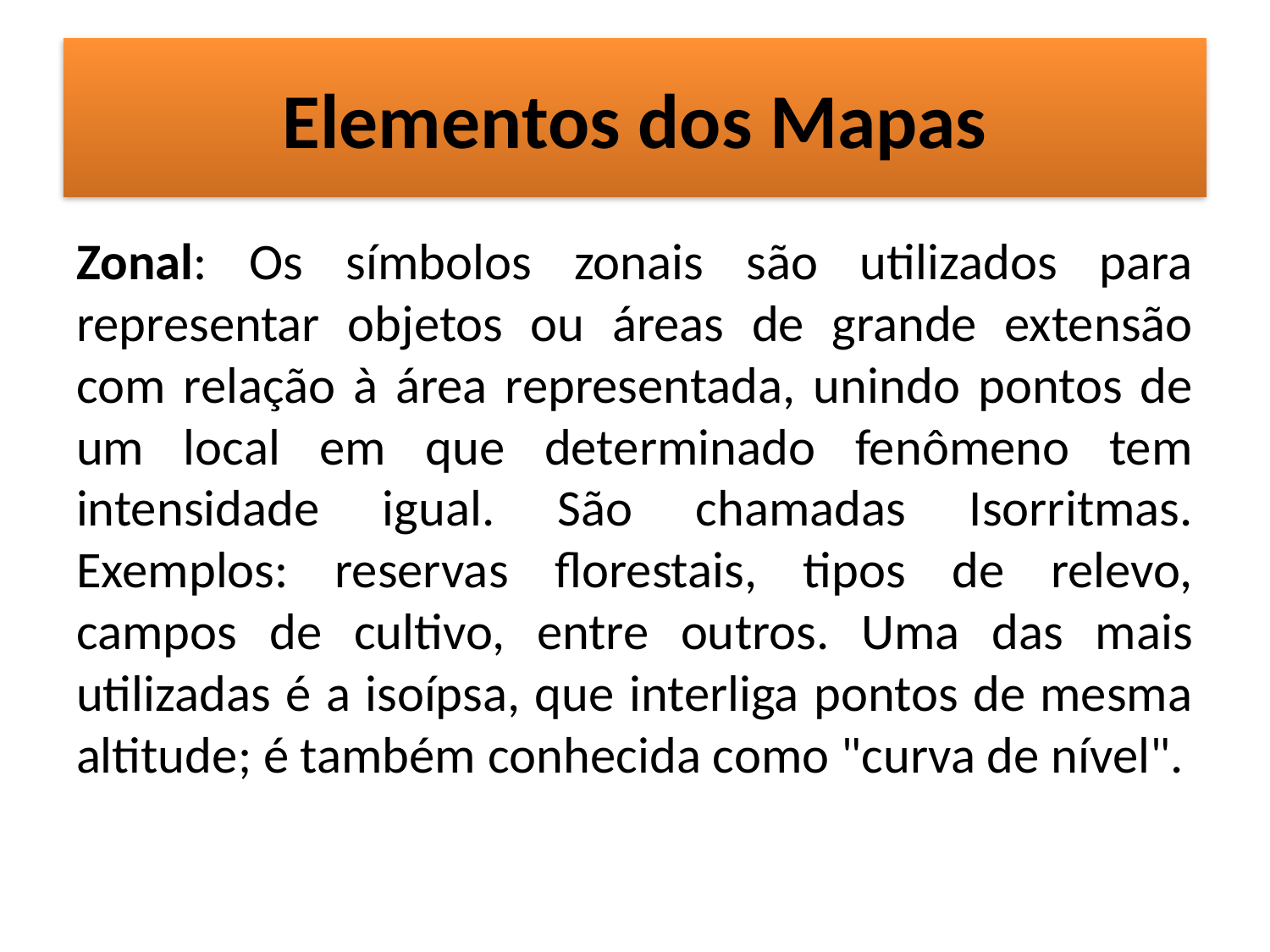

# Elementos dos Mapas
Zonal: Os símbolos zonais são utilizados para representar objetos ou áreas de grande extensão com relação à área representada, unindo pontos de um local em que determinado fenômeno tem intensidade igual. São chamadas Isorritmas. Exemplos: reservas florestais, tipos de relevo, campos de cultivo, entre outros. Uma das mais utilizadas é a isoípsa, que interliga pontos de mesma altitude; é também conhecida como "curva de nível".